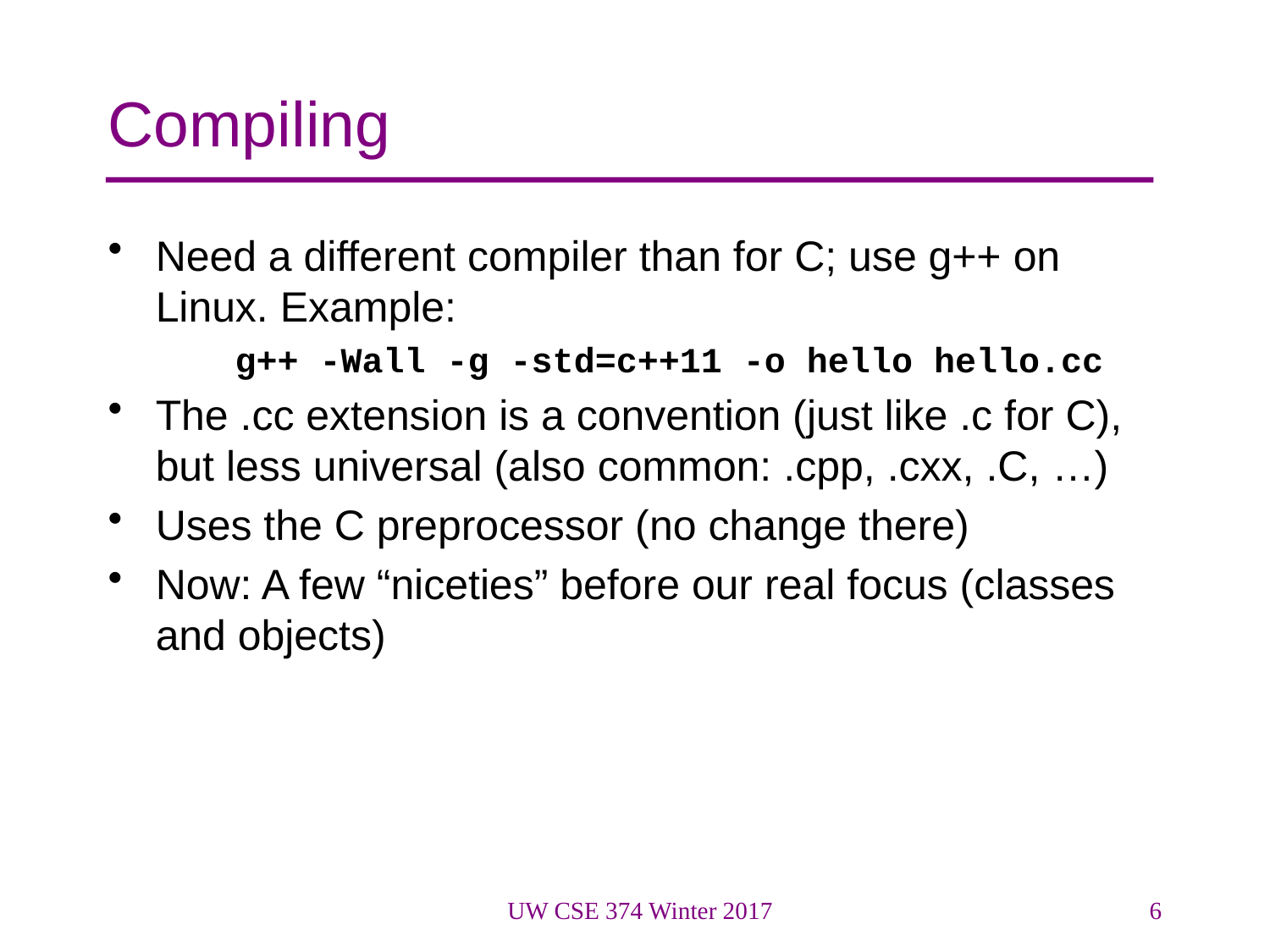

# Compiling
Need a different compiler than for C; use g++ on Linux. Example:
g++ -Wall -g -std=c++11 -o hello hello.cc
The .cc extension is a convention (just like .c for C), but less universal (also common: .cpp, .cxx, .C, …)
Uses the C preprocessor (no change there)
Now: A few “niceties” before our real focus (classes and objects)
UW CSE 374 Winter 2017
6